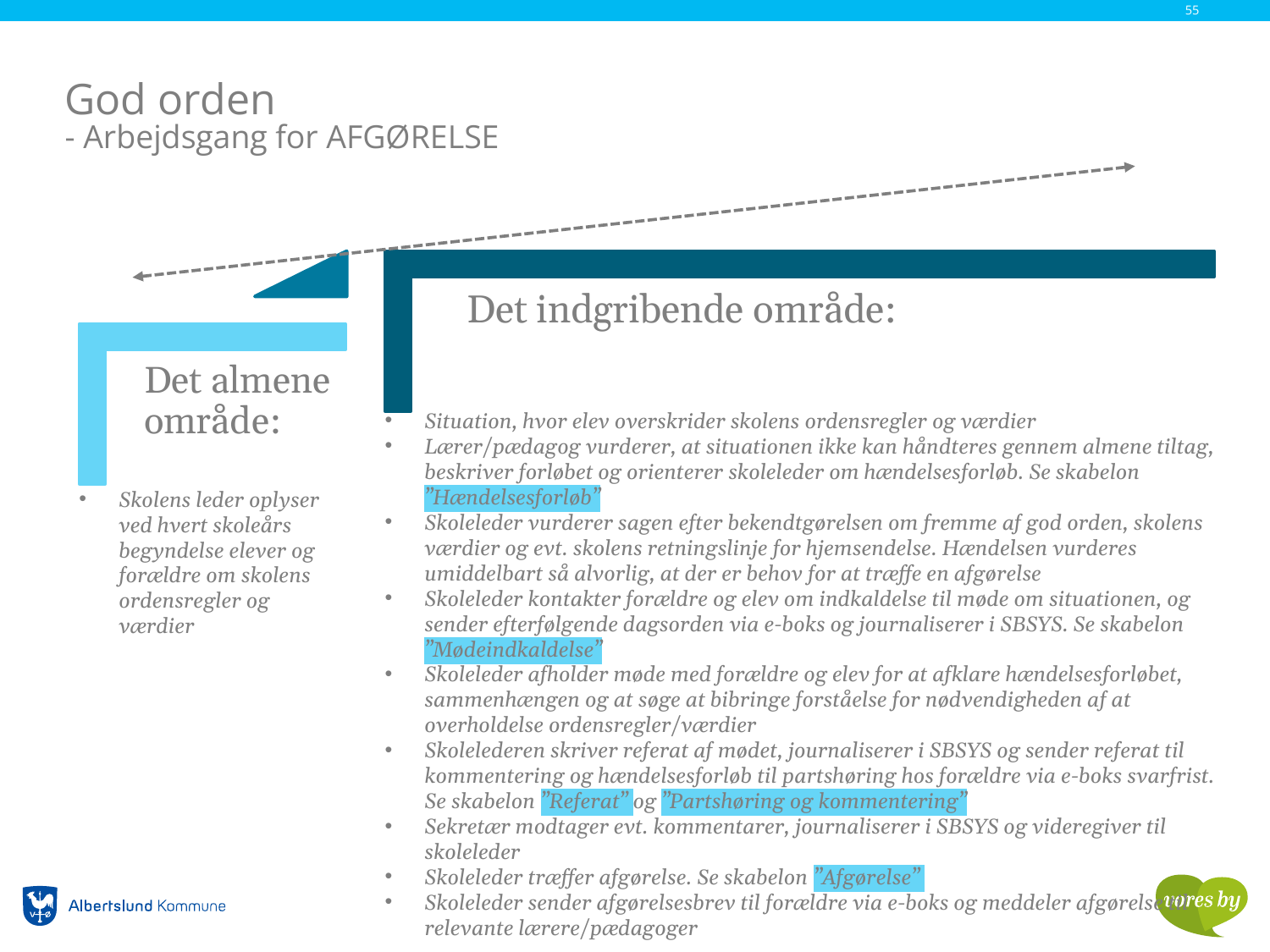

55
# God orden - Arbejdsgang for AFGØRELSE

Det indgribende område:

Det almene område:
Situation, hvor elev overskrider skolens ordensregler og værdier
Lærer/pædagog vurderer, at situationen ikke kan håndteres gennem almene tiltag, beskriver forløbet og orienterer skoleleder om hændelsesforløb. Se skabelon ”Hændelsesforløb”
Skoleleder vurderer sagen efter bekendtgørelsen om fremme af god orden, skolens værdier og evt. skolens retningslinje for hjemsendelse. Hændelsen vurderes umiddelbart så alvorlig, at der er behov for at træffe en afgørelse
Skoleleder kontakter forældre og elev om indkaldelse til møde om situationen, og sender efterfølgende dagsorden via e-boks og journaliserer i SBSYS. Se skabelon ”Mødeindkaldelse”
Skoleleder afholder møde med forældre og elev for at afklare hændelsesforløbet, sammenhængen og at søge at bibringe forståelse for nødvendigheden af at overholdelse ordensregler/værdier
Skolelederen skriver referat af mødet, journaliserer i SBSYS og sender referat til kommentering og hændelsesforløb til partshøring hos forældre via e-boks svarfrist. Se skabelon ”Referat” og ”Partshøring og kommentering”
Sekretær modtager evt. kommentarer, journaliserer i SBSYS og videregiver til skoleleder
Skoleleder træffer afgørelse. Se skabelon ”Afgørelse”
Skoleleder sender afgørelsesbrev til forældre via e-boks og meddeler afgørelse til relevante lærere/pædagoger
Skolens leder oplyser ved hvert skoleårs begyndelse elever og forældre om skolens ordensregler og værdier